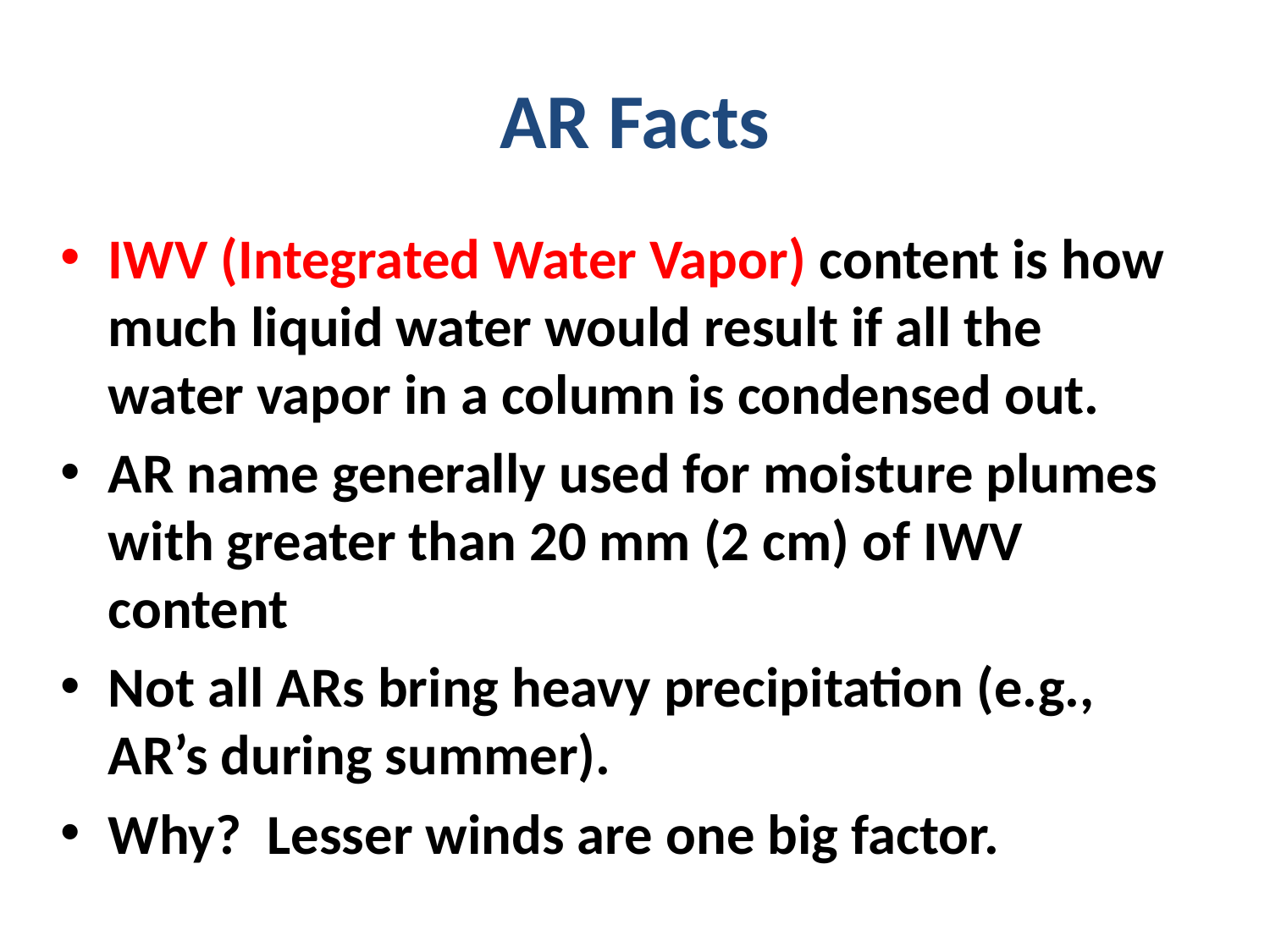

# AR Facts

IWV (Integrated Water Vapor) content is how much liquid water would result if all the water vapor in a column is condensed out.
AR name generally used for moisture plumes with greater than 20 mm (2 cm) of IWV content
Not all ARs bring heavy precipitation (e.g., AR’s during summer).
Why?  Lesser winds are one big factor.